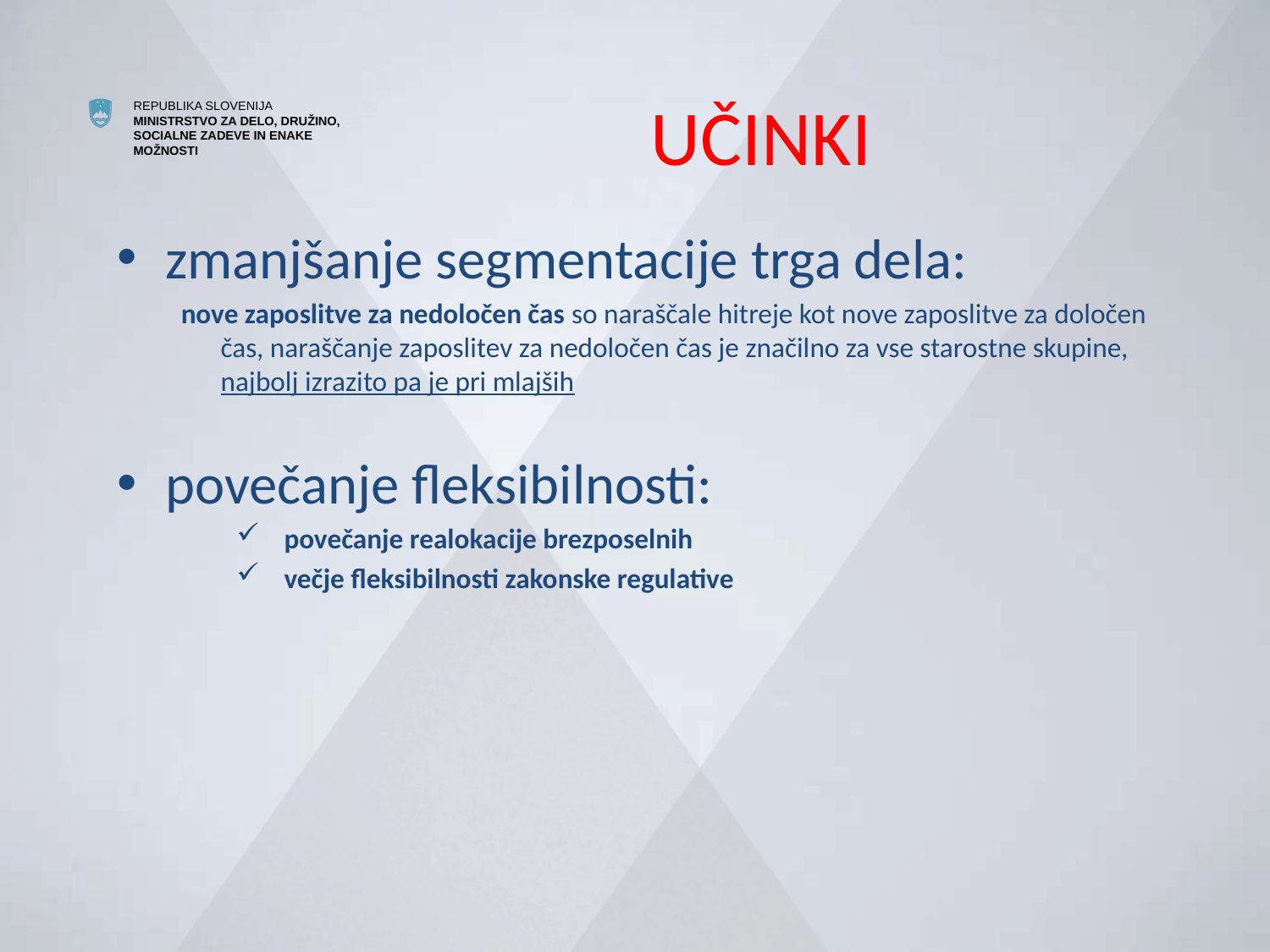

# UČINKI
zmanjšanje segmentacije trga dela:
nove zaposlitve za nedoločen čas so naraščale hitreje kot nove zaposlitve za določen čas, naraščanje zaposlitev za nedoločen čas je značilno za vse starostne skupine, najbolj izrazito pa je pri mlajših

povečanje fleksibilnosti:
povečanje realokacije brezposelnih
večje fleksibilnosti zakonske regulative